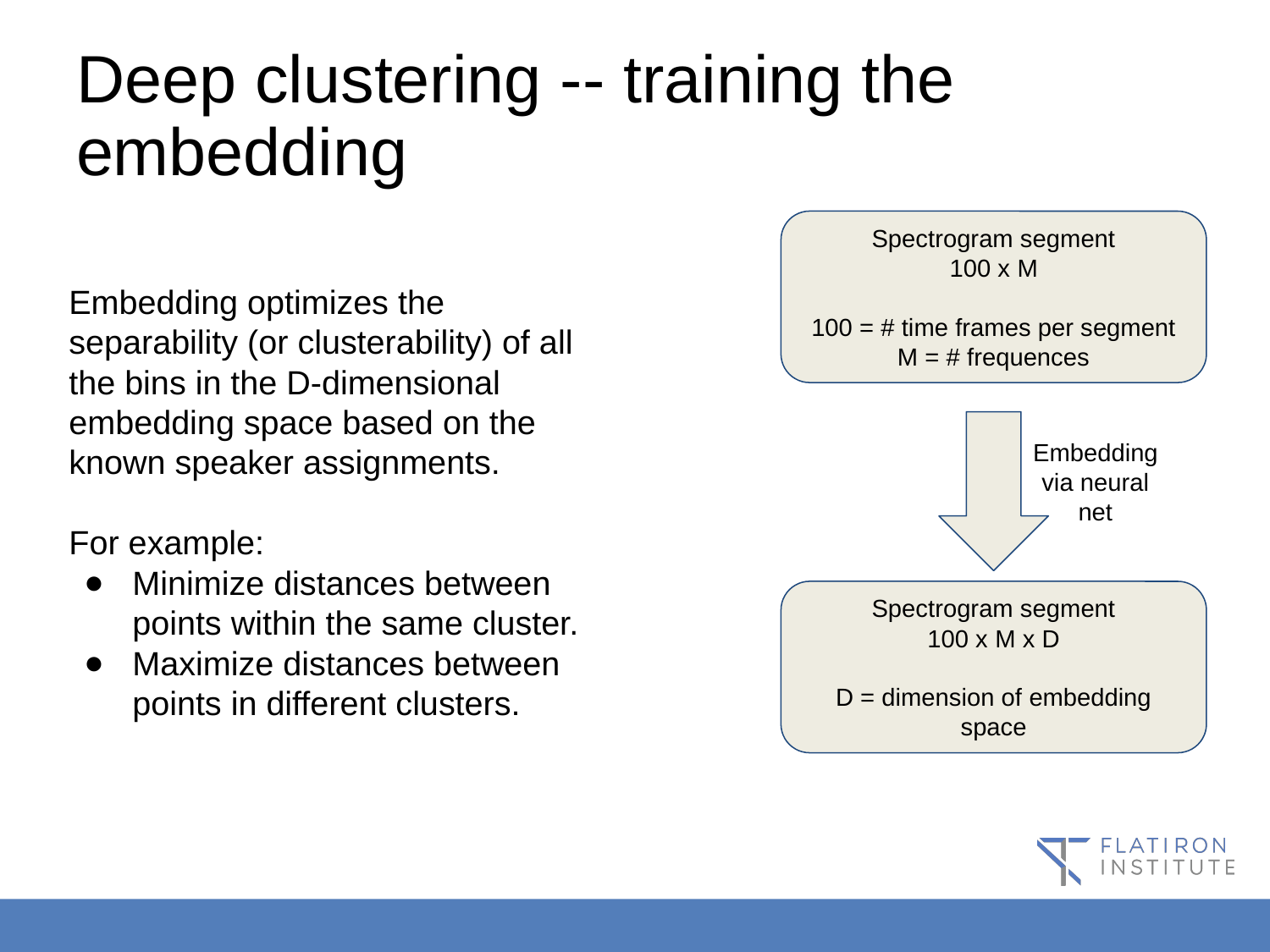

# Deep clustering -- training the embedding
Spectrogram segment
100 x M

100 = # time frames per segment
M = # frequences
Embedding optimizes the separability (or clusterability) of all the bins in the D-dimensional embedding space based on the known speaker assignments.

For example:
Minimize distances between points within the same cluster.
Maximize distances between points in different clusters.

Embedding via neural net
Spectrogram segment
100 x M x D

D = dimension of embedding space